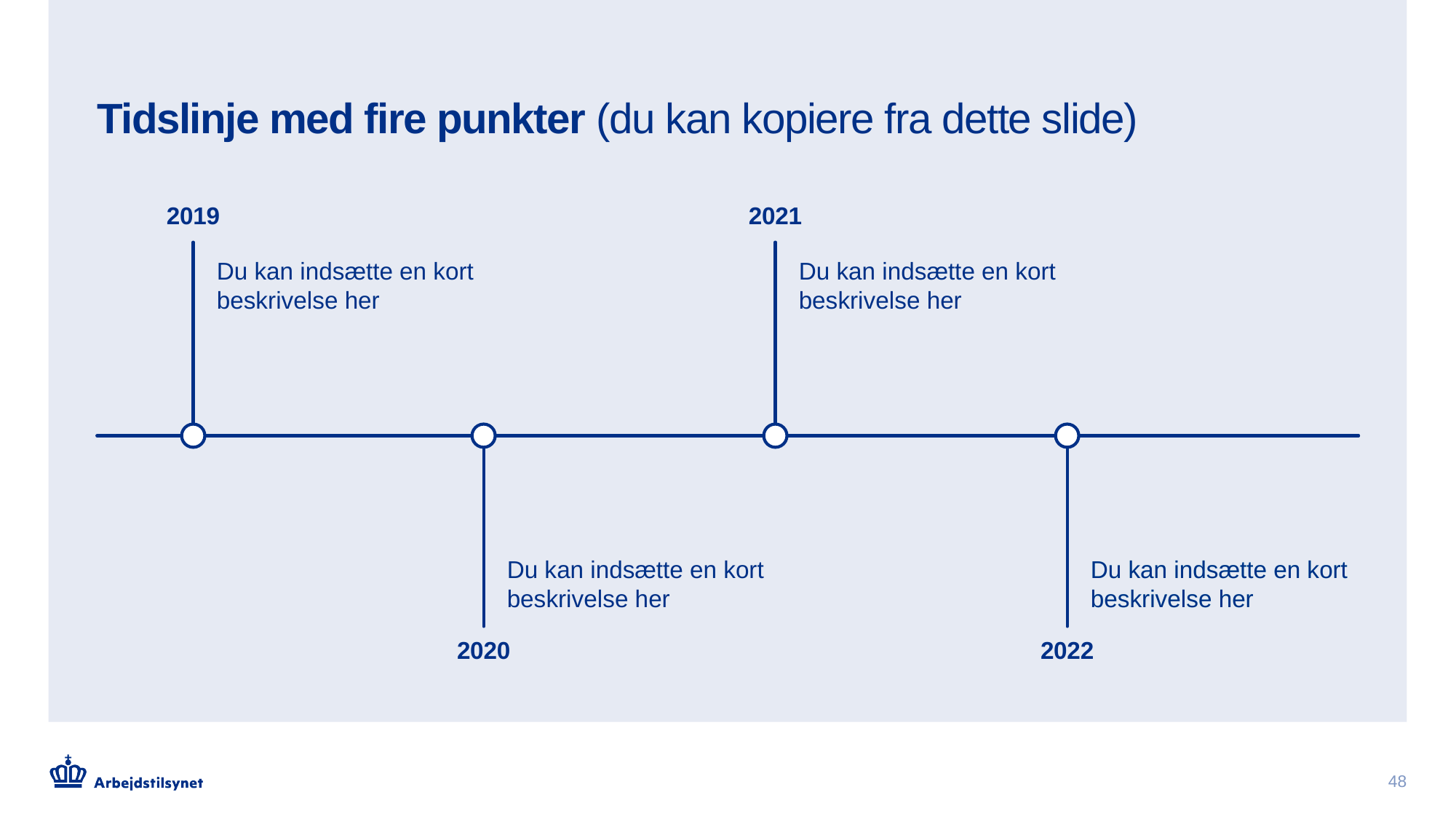

# Tidslinje med fire punkter (du kan kopiere fra dette slide)
2021

Du kan indsætte en kort beskrivelse her
2019

Du kan indsætte en kort beskrivelse her

2020
Du kan indsætte en kort beskrivelse her

2022
Du kan indsætte en kort beskrivelse her
Du kan indsætte en kort beskrivelse her
48